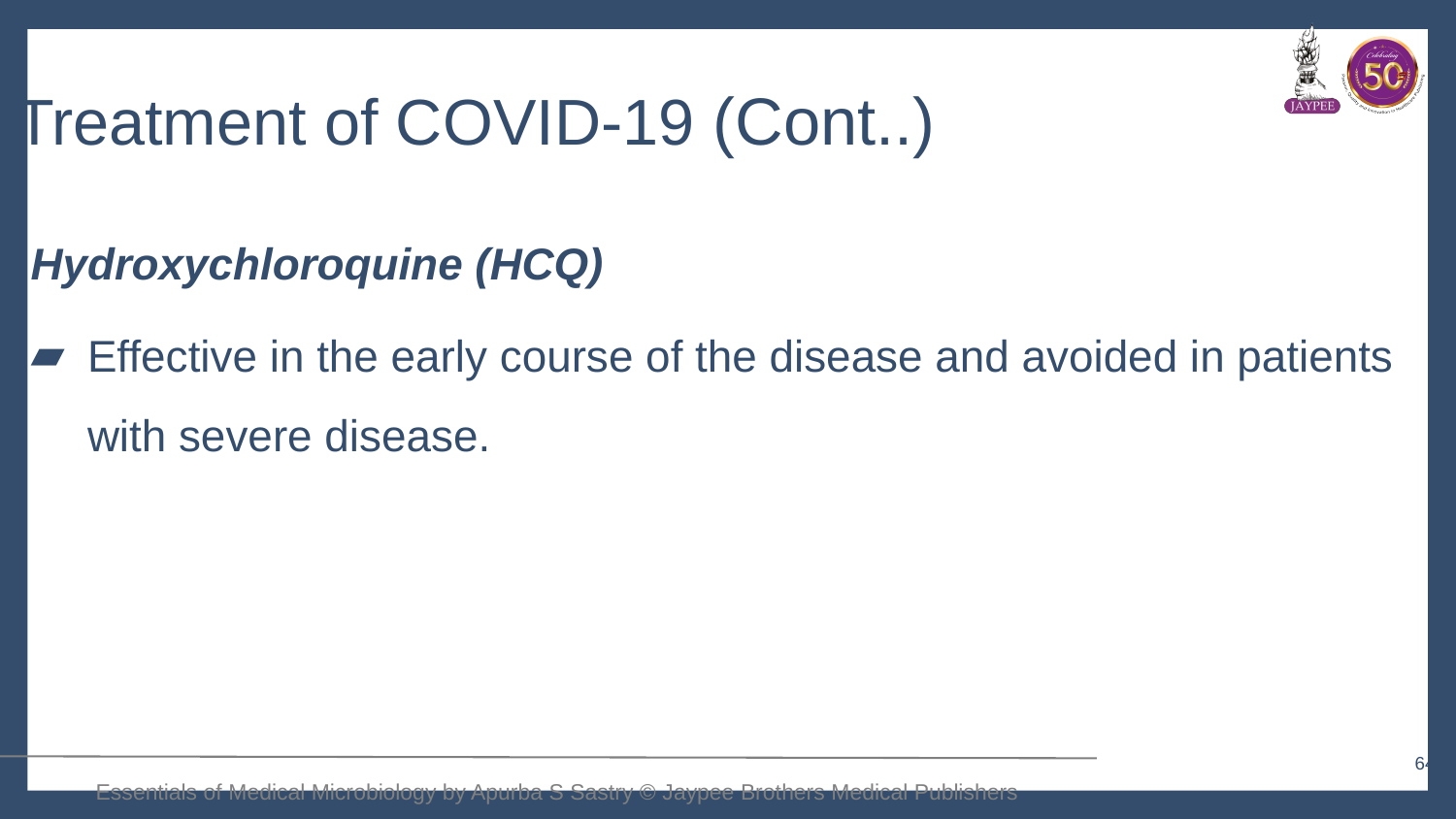

# Treatment of COVID-19 (Cont..)
Hydroxychloroquine (HCQ)
Effective in the early course of the disease and avoided in patients with severe disease.
64